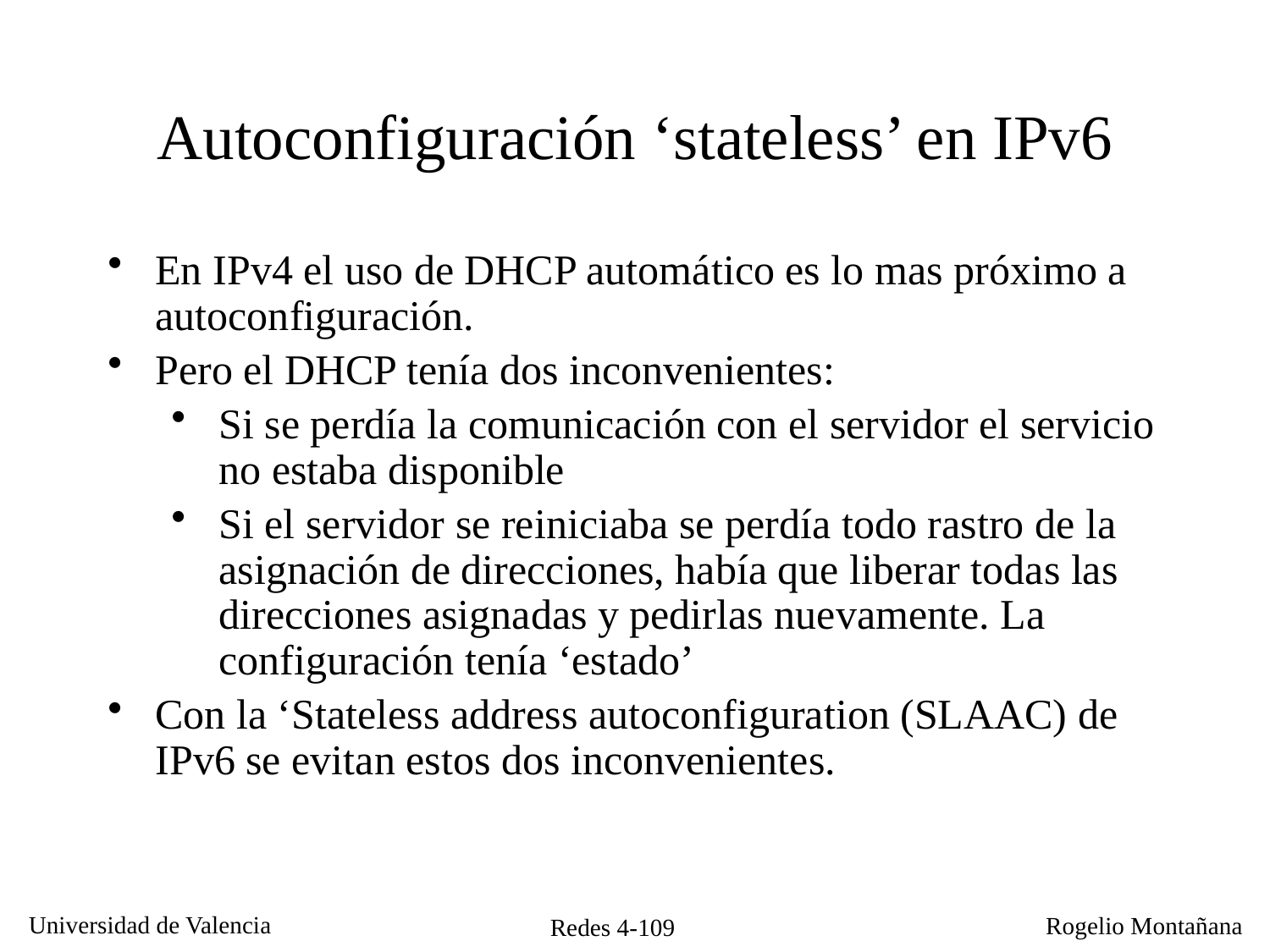

Autoconfiguración ‘stateless’ en IPv6
En IPv4 el uso de DHCP automático es lo mas próximo a autoconfiguración.
Pero el DHCP tenía dos inconvenientes:
Si se perdía la comunicación con el servidor el servicio no estaba disponible
Si el servidor se reiniciaba se perdía todo rastro de la asignación de direcciones, había que liberar todas las direcciones asignadas y pedirlas nuevamente. La configuración tenía ‘estado’
Con la ‘Stateless address autoconfiguration (SLAAC) de IPv6 se evitan estos dos inconvenientes.